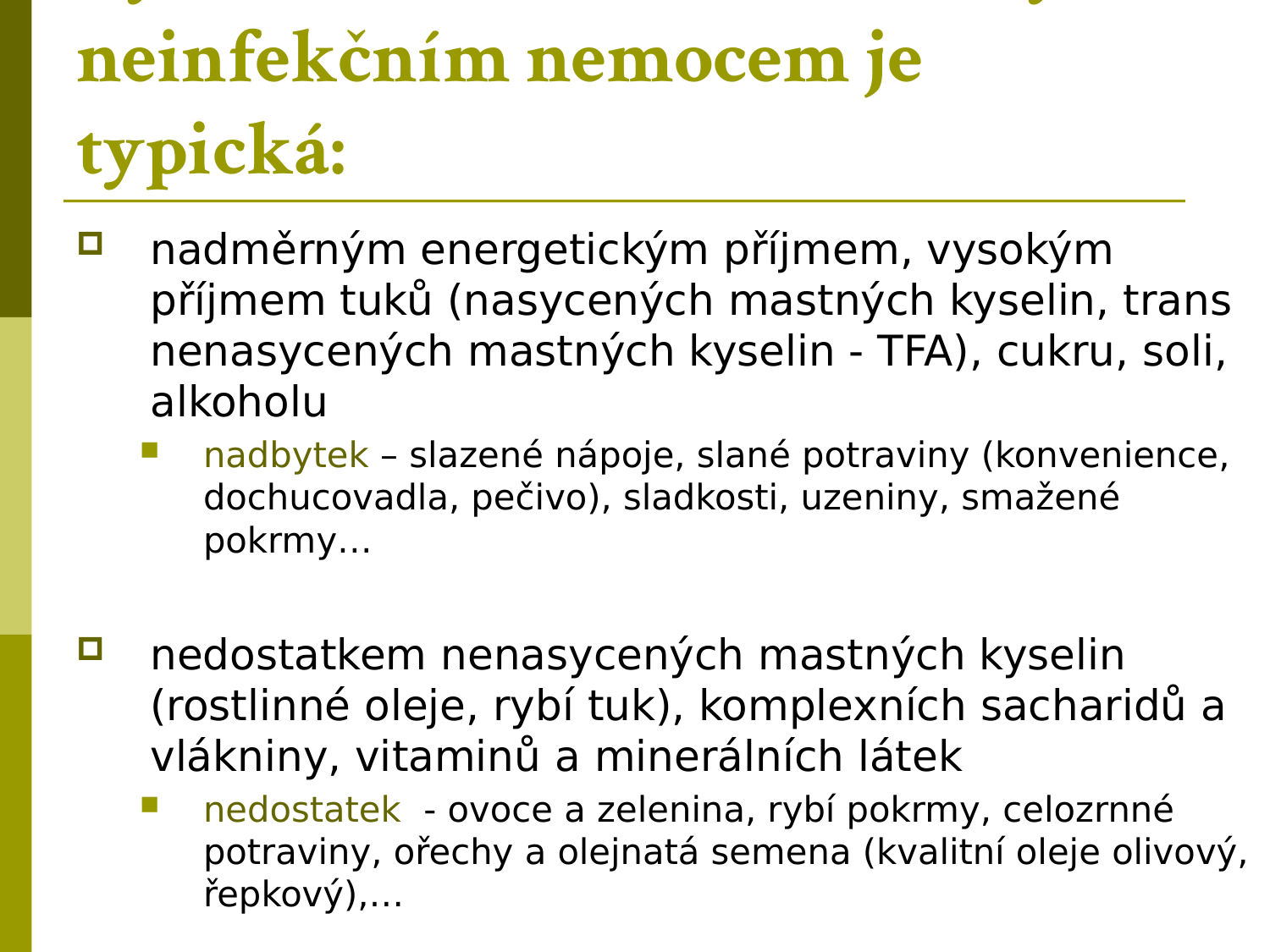

# Výživa ve vztahu k chronickým neinfekčním nemocem je typická:
nadměrným energetickým příjmem, vysokým příjmem tuků (nasycených mastných kyselin, trans nenasycených mastných kyselin - TFA), cukru, soli, alkoholu
nadbytek – slazené nápoje, slané potraviny (konvenience, dochucovadla, pečivo), sladkosti, uzeniny, smažené pokrmy…

nedostatkem nenasycených mastných kyselin (rostlinné oleje, rybí tuk), komplexních sacharidů a vlákniny, vitaminů a minerálních látek
nedostatek  - ovoce a zelenina, rybí pokrmy, celozrnné potraviny, ořechy a olejnatá semena (kvalitní oleje olivový, řepkový),…